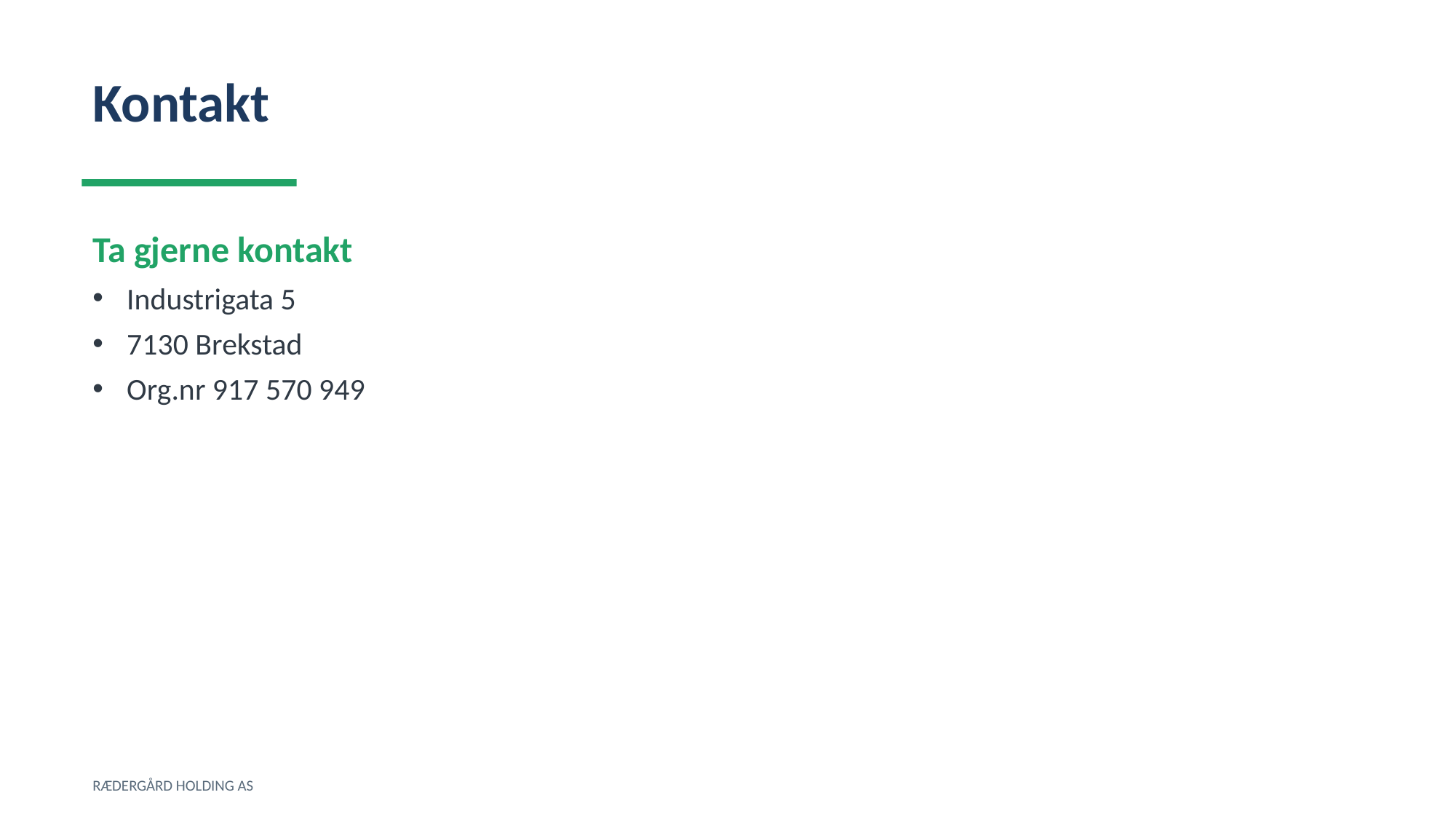

Kontakt

Ta gjerne kontakt
Industrigata 5
7130 Brekstad
Org.nr 917 570 949
RÆDERGÅRD HOLDING AS